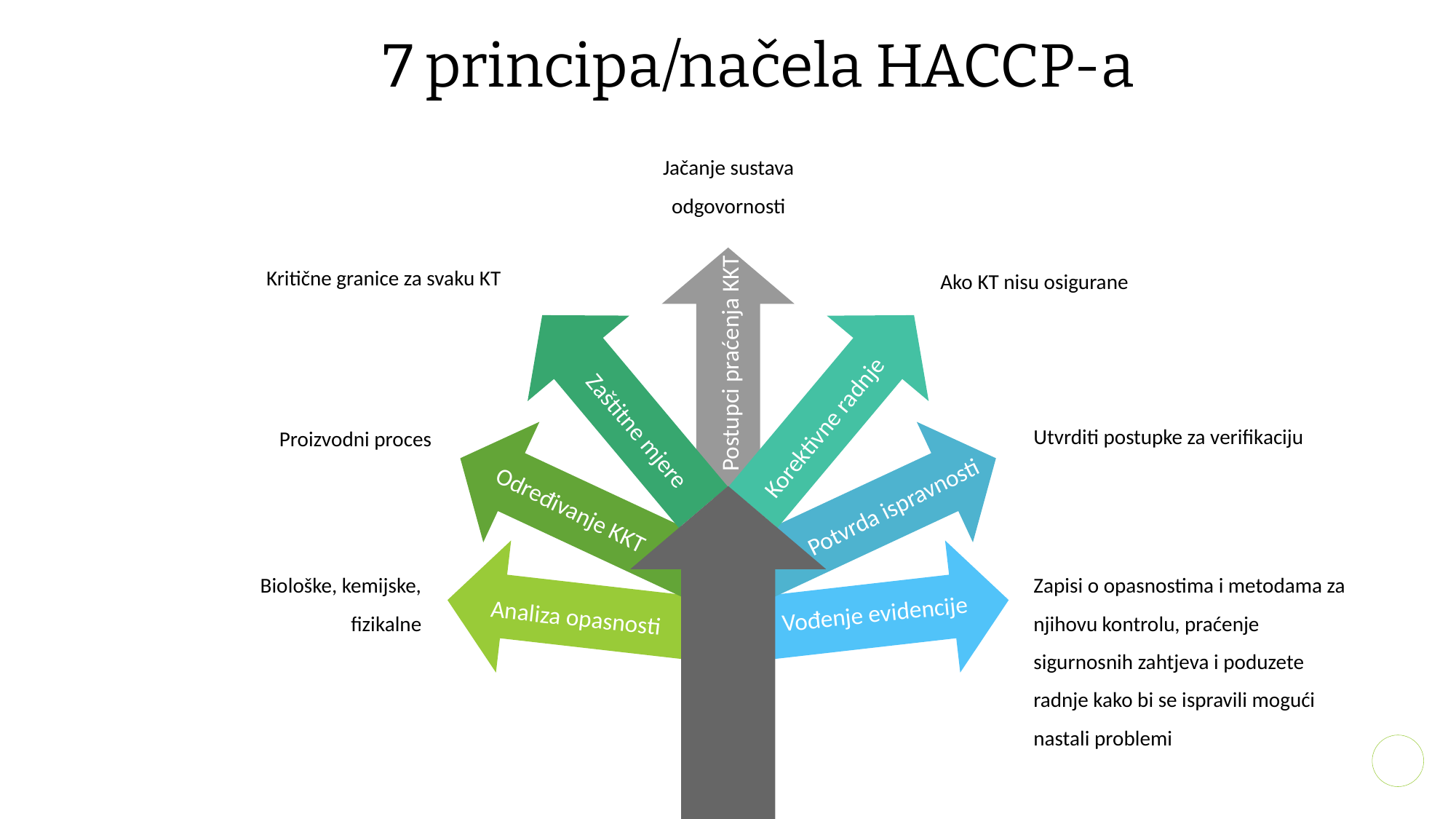

7 principa/načela HACCP-a
Jačanje sustava odgovornosti
Kritične granice za svaku KT

Ako KT nisu osigurane

Postupci praćenja KKT
Utvrditi postupke za verifikaciju
Korektivne radnje
Proizvodni proces
Zaštitne mjere

Potvrda ispravnosti

Određivanje KKT

Biološke, kemijske, fizikalne
Zapisi o opasnostima i metodama za njihovu kontrolu, praćenje sigurnosnih zahtjeva i poduzete radnje kako bi se ispravili mogući nastali problemi
Vođenje evidencije
Analiza opasnosti